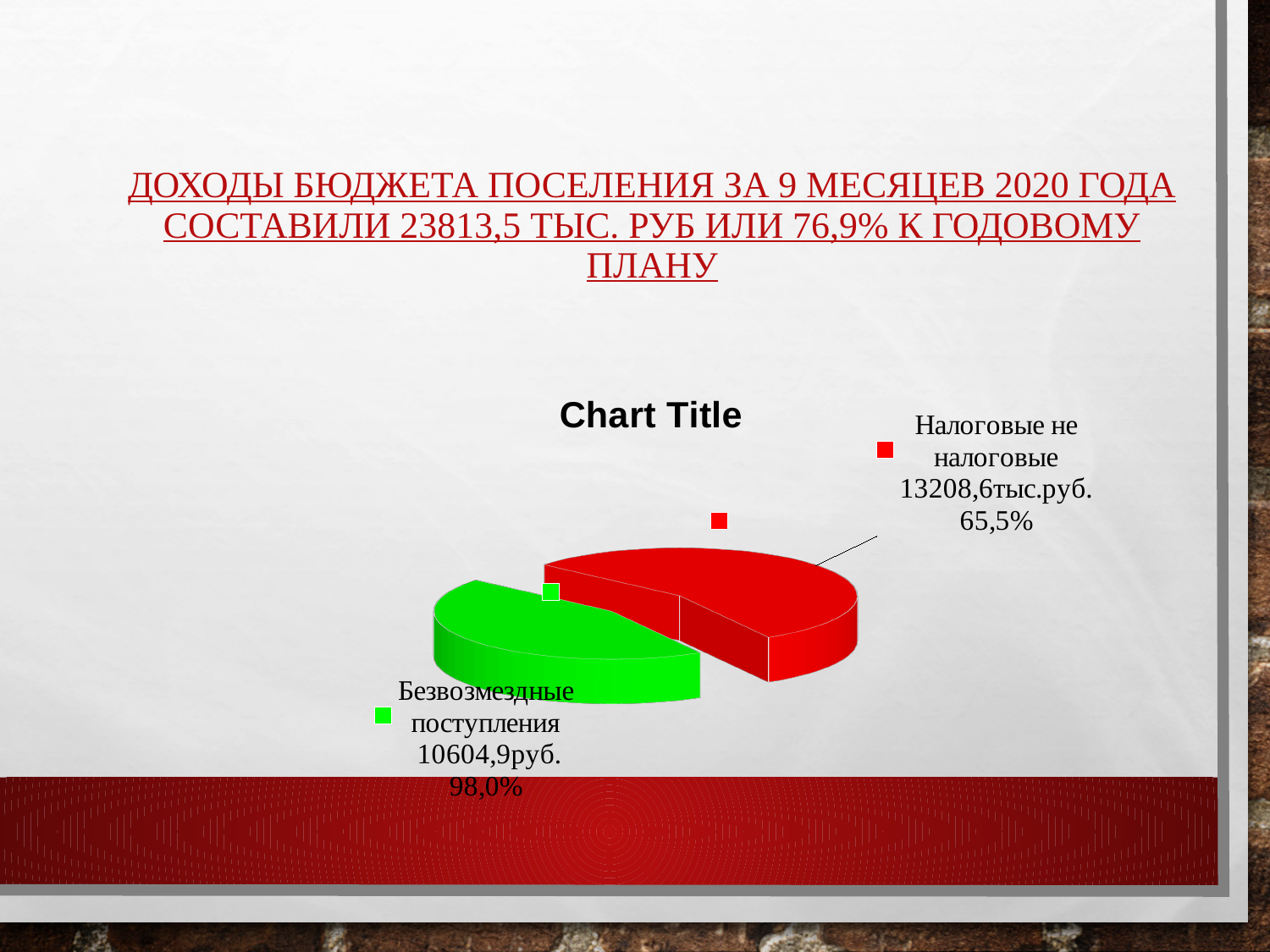

# Доходы бюджета поселения за 9 месяцев 2020 года составили 23813,5 тыс. руб или 76,9% к годовому плану

[unsupported chart]